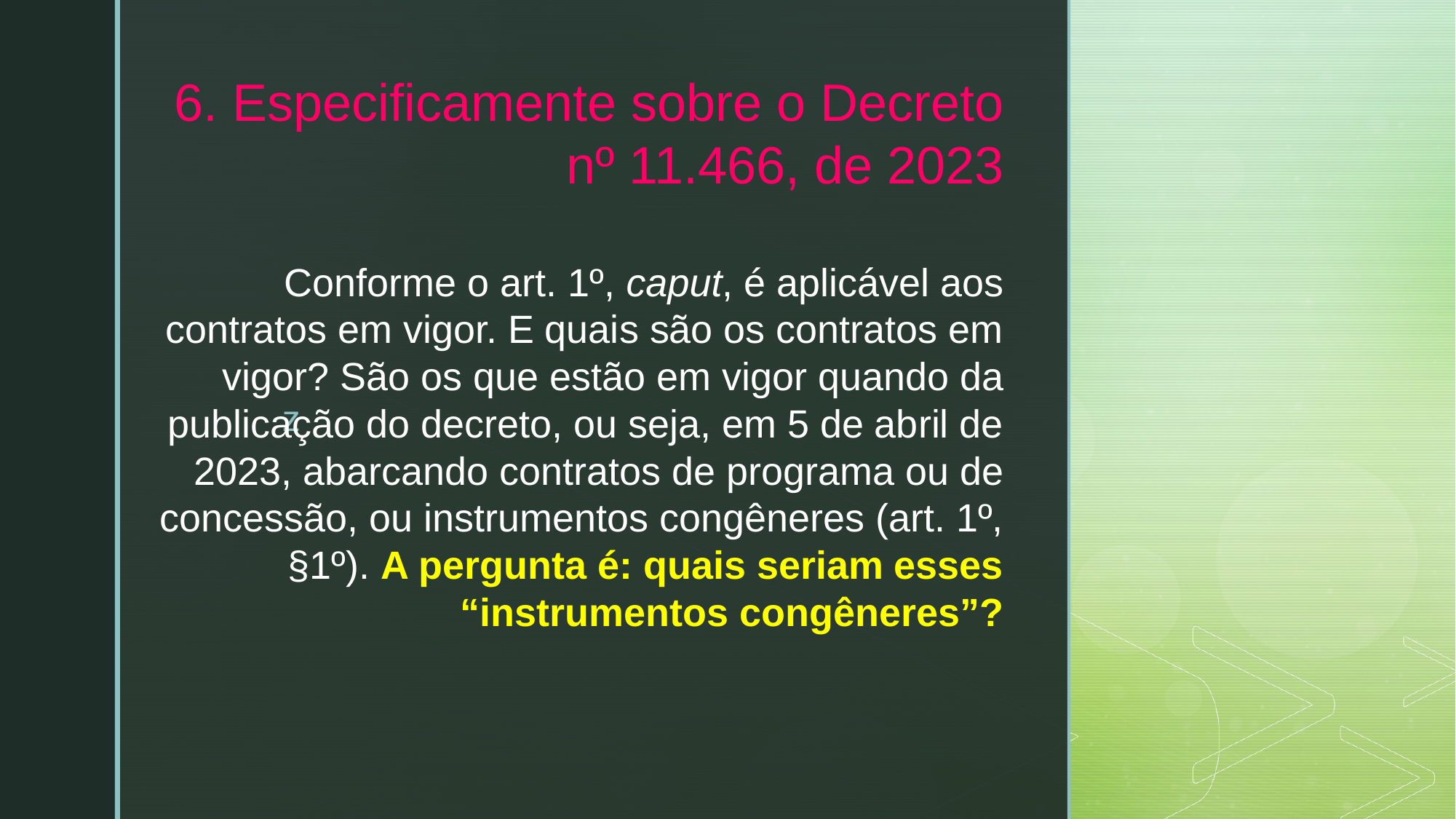

# 6. Especificamente sobre o Decreto nº 11.466, de 2023 Conforme o art. 1º, caput, é aplicável aos contratos em vigor. E quais são os contratos em vigor? São os que estão em vigor quando da publicação do decreto, ou seja, em 5 de abril de 2023, abarcando contratos de programa ou de concessão, ou instrumentos congêneres (art. 1º, §1º). A pergunta é: quais seriam esses “instrumentos congêneres”?